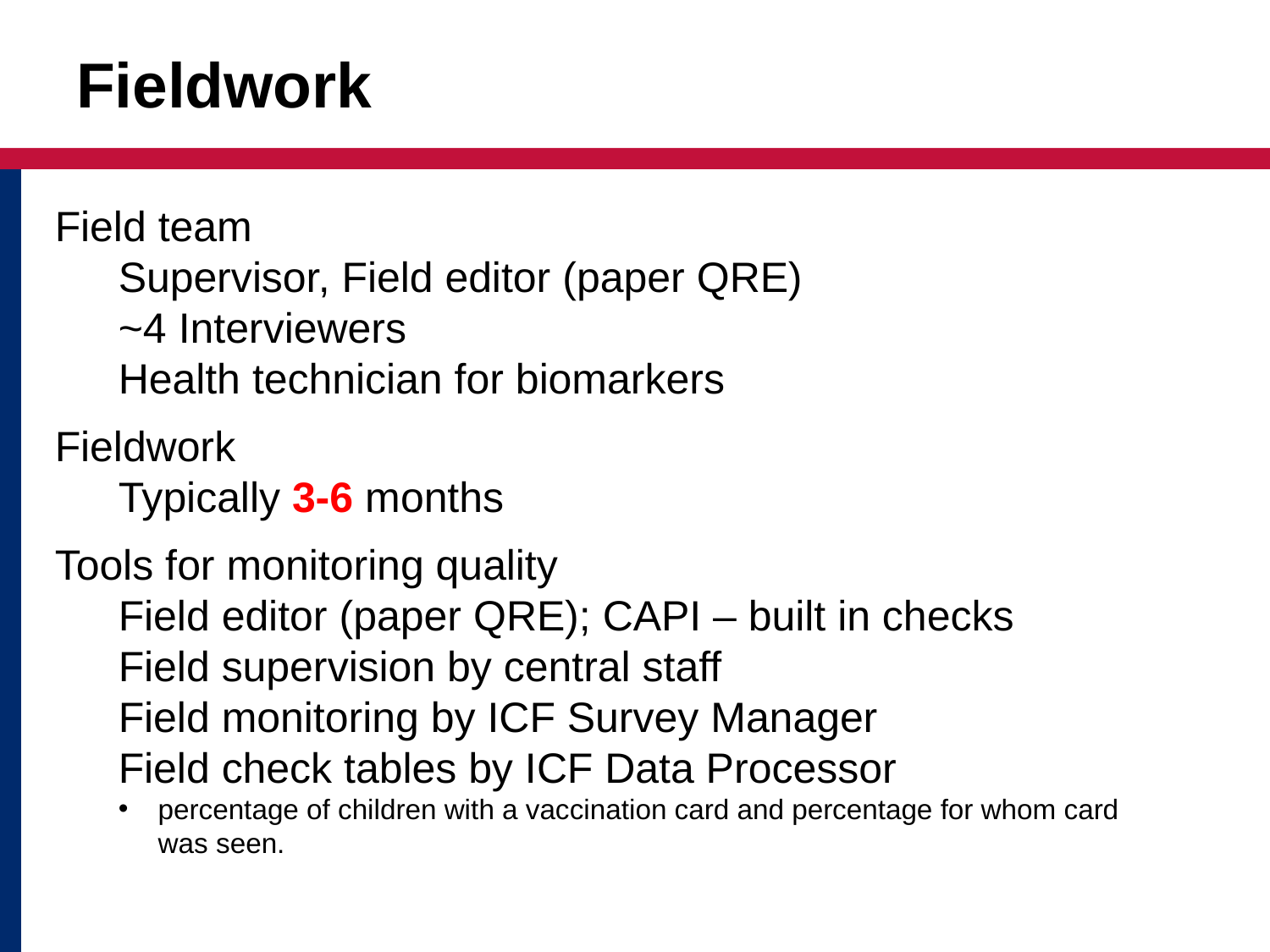

# Fieldwork
Field team
Supervisor, Field editor (paper QRE)
~4 Interviewers
Health technician for biomarkers

Fieldwork
Typically 3-6 months

Tools for monitoring quality
Field editor (paper QRE); CAPI – built in checks
Field supervision by central staff
Field monitoring by ICF Survey Manager
Field check tables by ICF Data Processor
percentage of children with a vaccination card and percentage for whom card was seen.